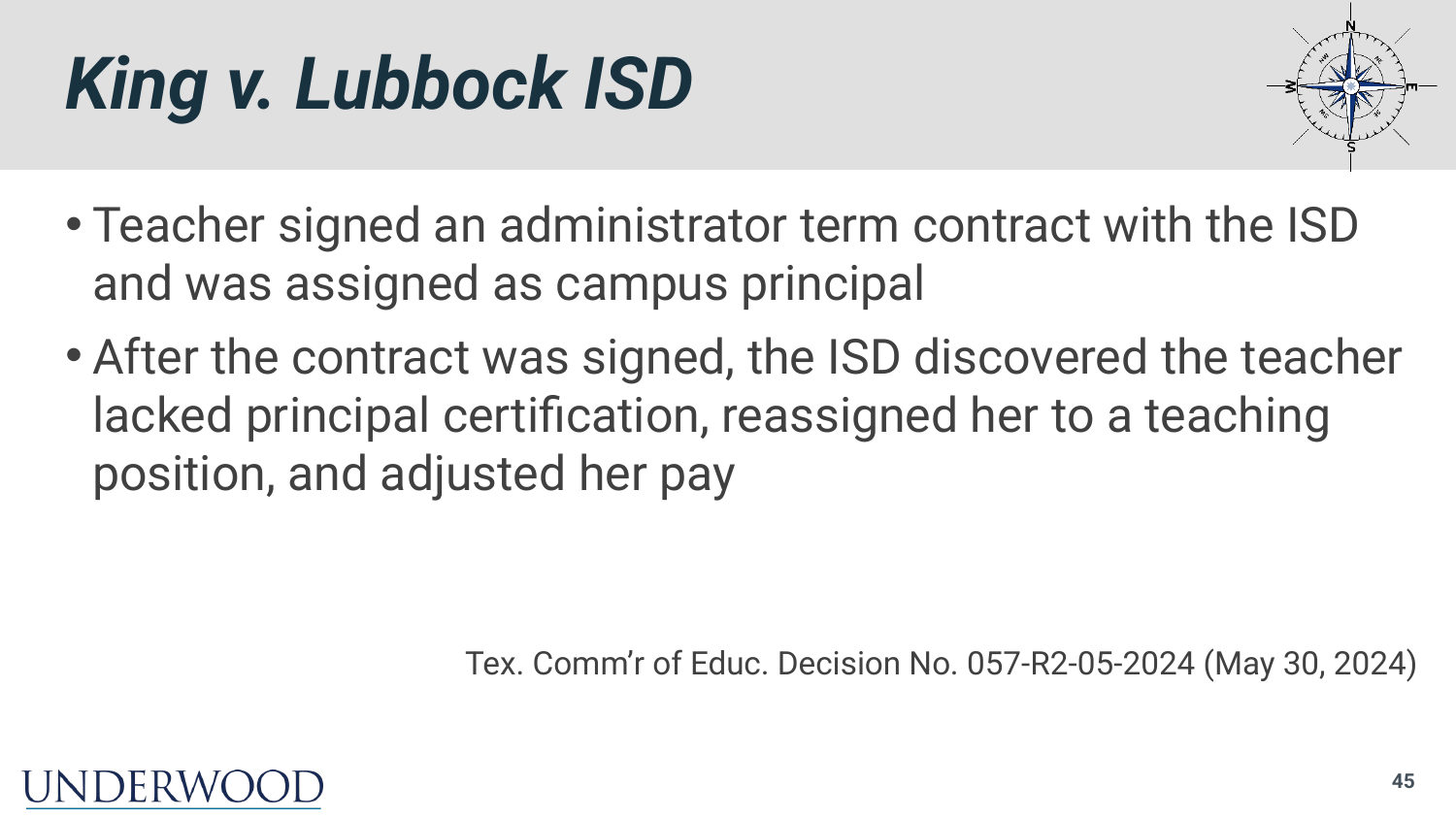

# King v. Lubbock ISD
Teacher signed an administrator term contract with the ISD and was assigned as campus principal
After the contract was signed, the ISD discovered the teacher lacked principal certification, reassigned her to a teaching position, and adjusted her pay

Tex. Comm’r of Educ. Decision No. 057-R2-05-2024 (May 30, 2024)

45